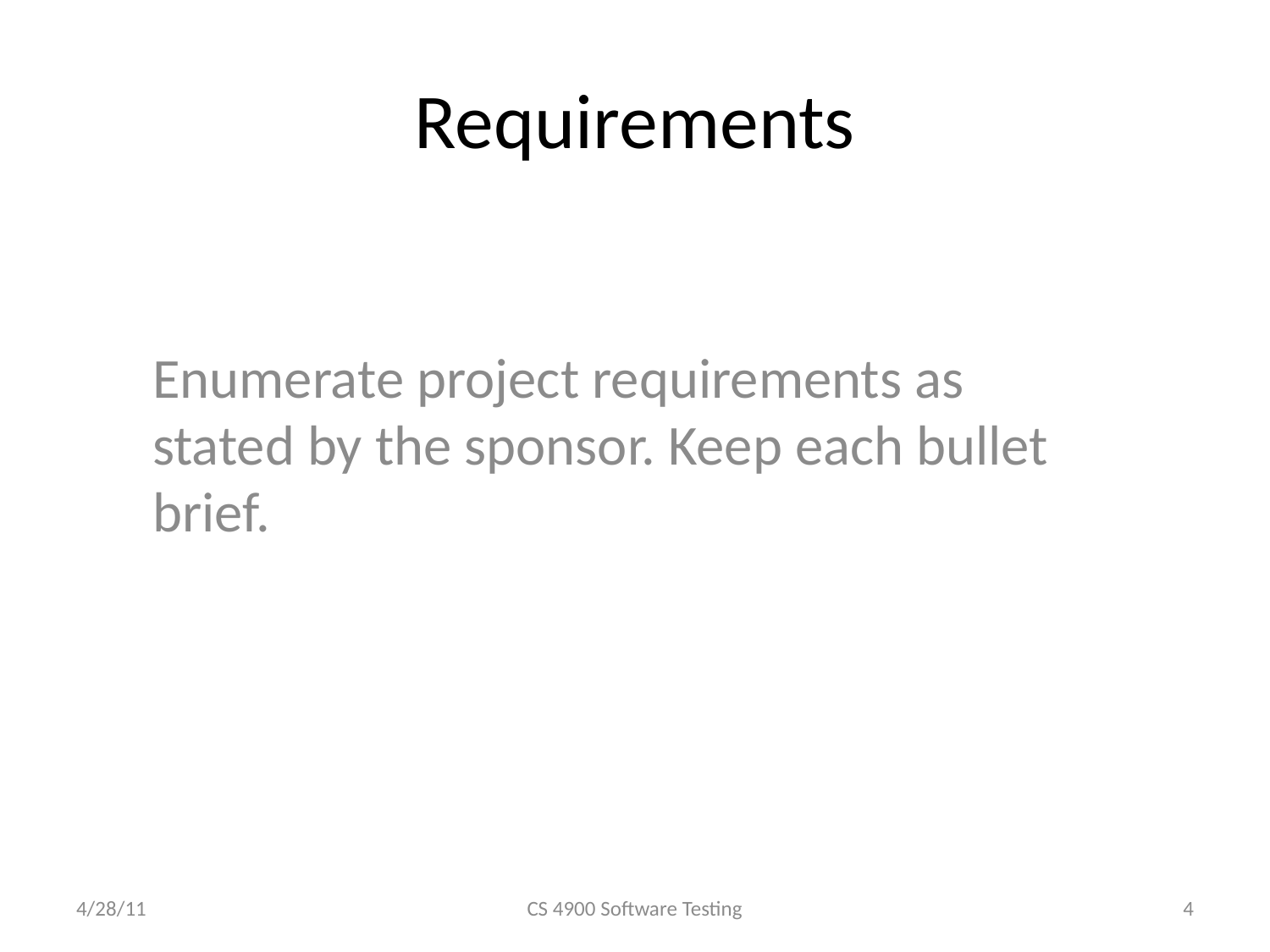

# Requirements
Enumerate project requirements as stated by the sponsor. Keep each bullet brief.
4/28/11
CS 4900 Software Testing
4